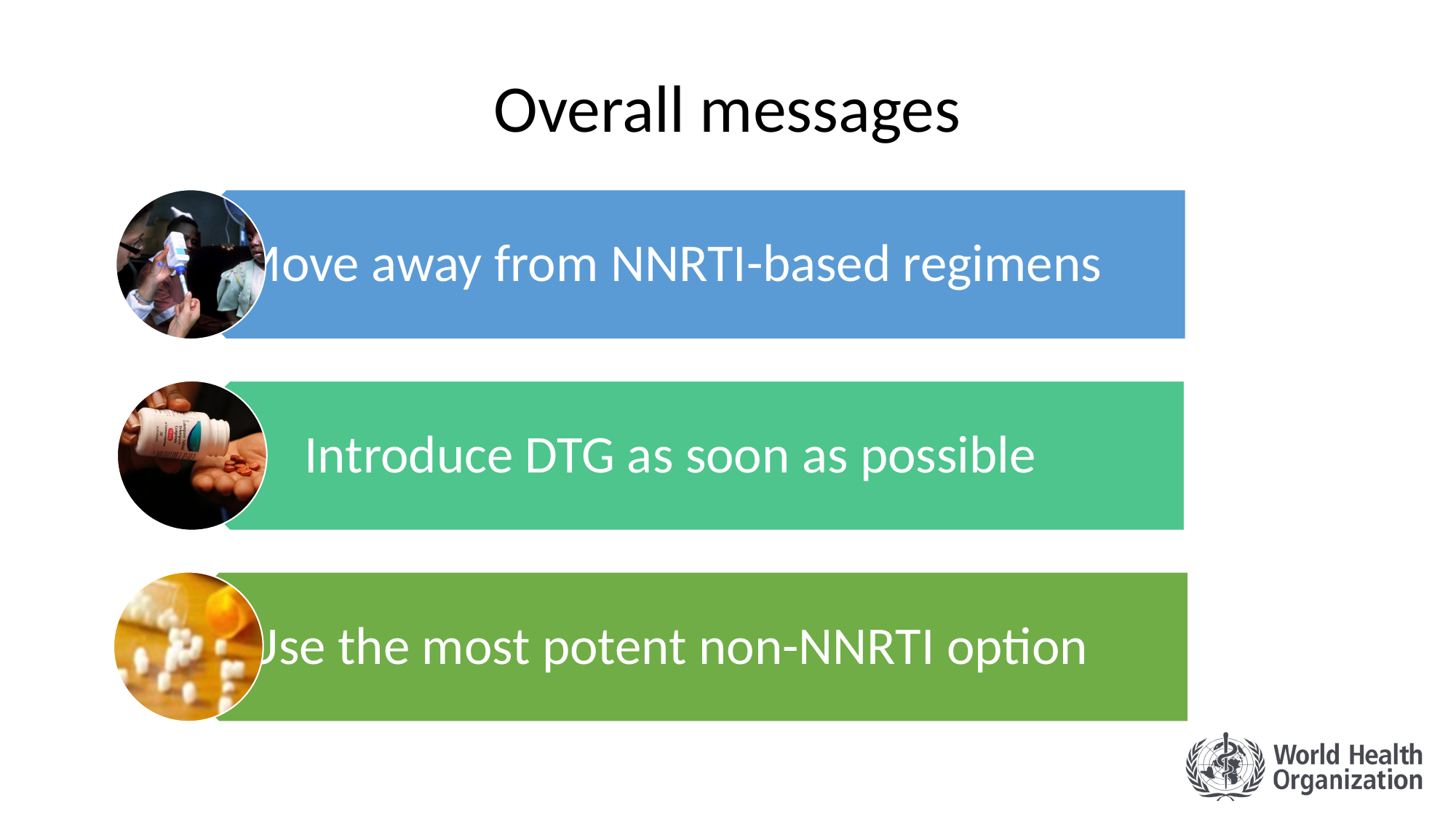

# Overall messages
Move away from NNRTI-based regimens
Introduce DTG as soon as possible
Use the most potent non-NNRTI option